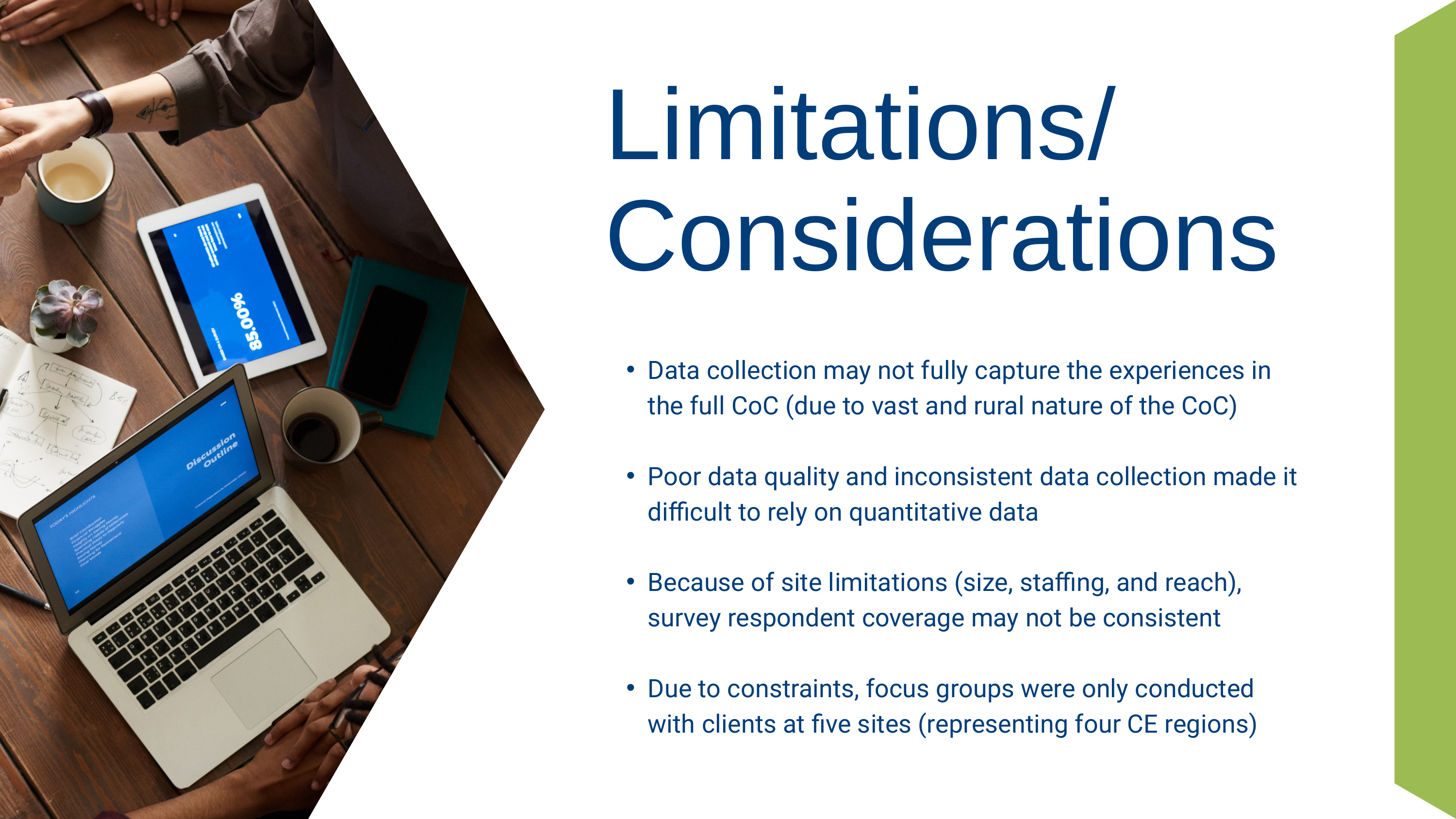

Limitations/ Considerations

Data collection may not fully capture the experiences in the full CoC (due to vast and rural nature of the CoC)

Poor data quality and inconsistent data collection made it difficult to rely on quantitative data

Because of site limitations (size, staffing, and reach), survey respondent coverage may not be consistent

Due to constraints, focus groups were only conducted with clients at five sites (representing four CE regions)